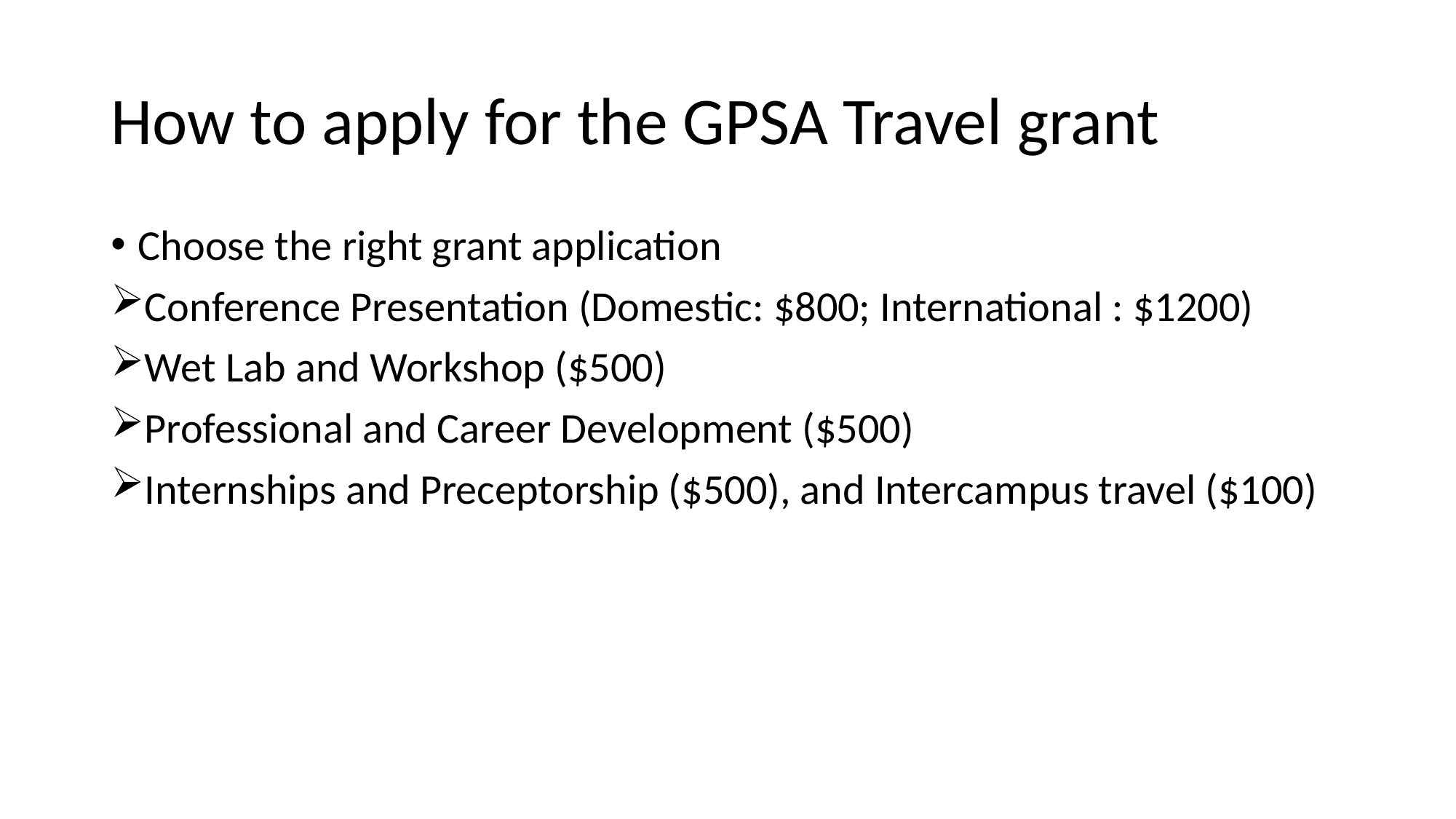

# How to apply for the GPSA Travel grant
Choose the right grant application
Conference Presentation (Domestic: $800; International : $1200)
Wet Lab and Workshop ($500)
Professional and Career Development ($500)
Internships and Preceptorship ($500), and Intercampus travel ($100)